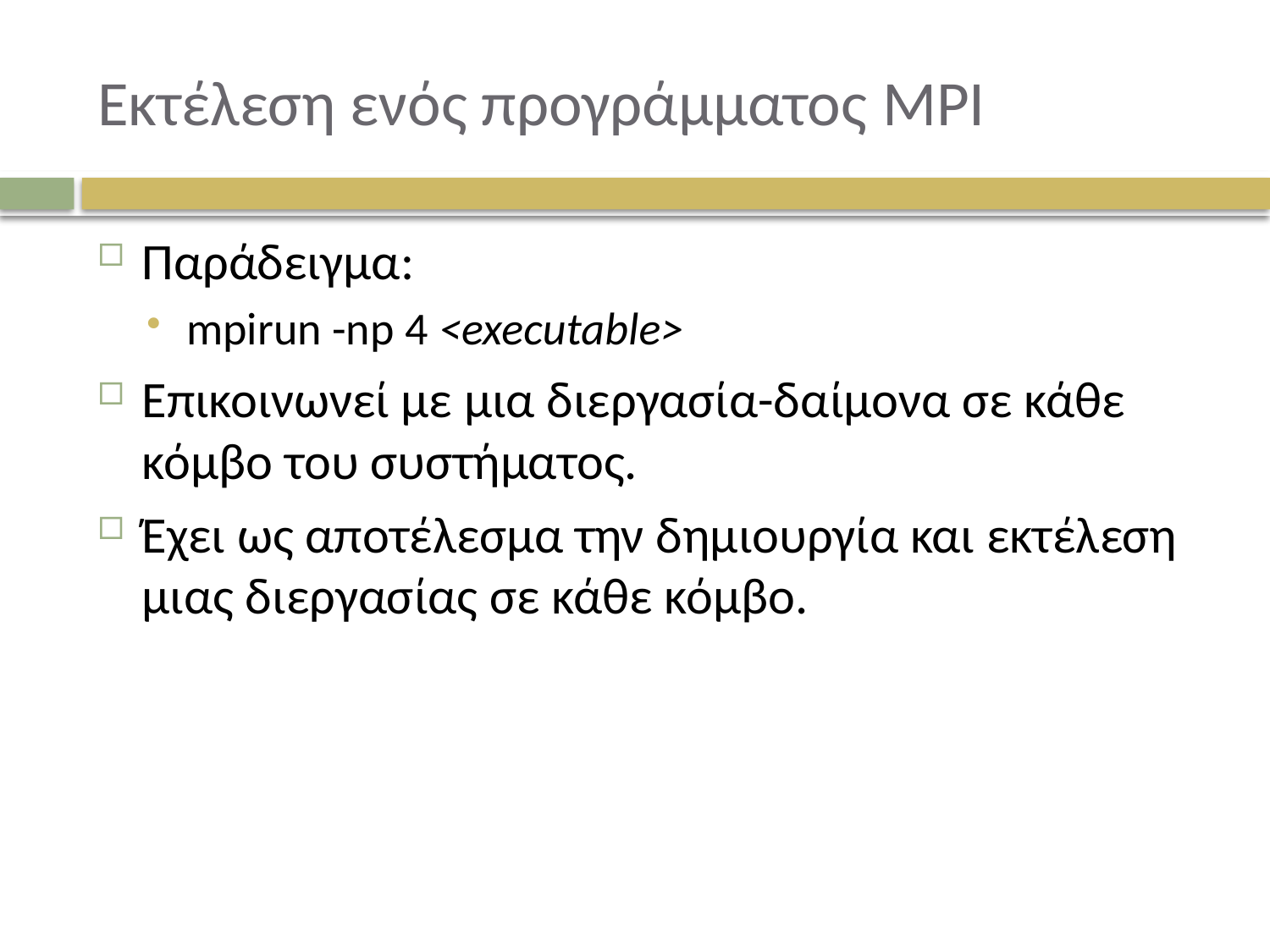

# Εκτέλεση ενός προγράμματος MPI
Παράδειγμα:
mpirun -np 4 <executable>
Επικοινωνεί με μια διεργασία-δαίμονα σε κάθε κόμβο του συστήματος.
Έχει ως αποτέλεσμα την δημιουργία και εκτέλεση μιας διεργασίας σε κάθε κόμβο.